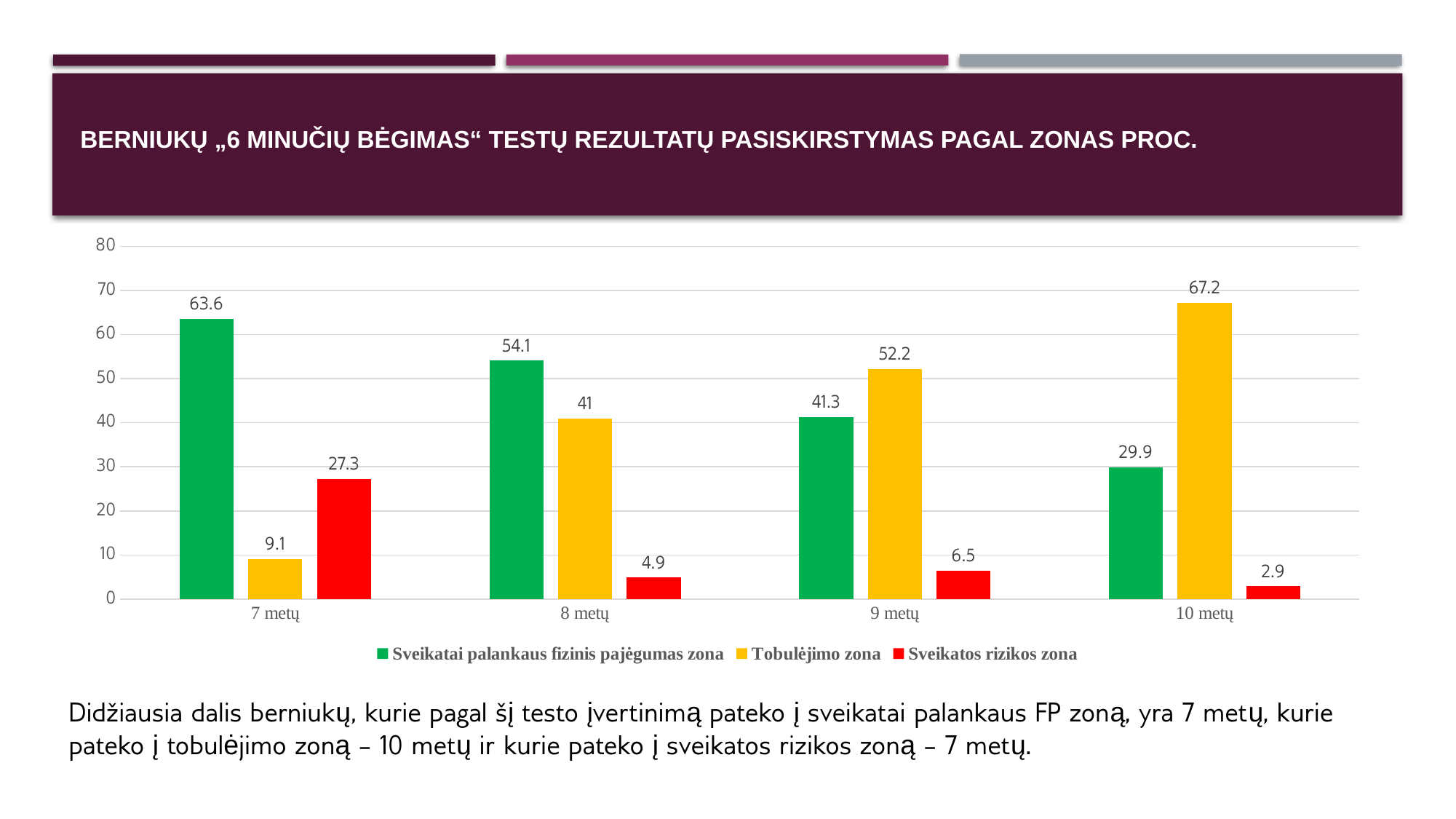

# Berniukų „6 minučių bėgimas“ testų rezultatų pasiskirstymas pagal zonas proc.

### Chart

| Category | Sveikatai palankaus fizinis pajėgumas zona | Tobulėjimo zona | Sveikatos rizikos zona |
|---|---|---|---|
| 7 metų | 63.6 | 9.1 | 27.3 |
| 8 metų | 54.1 | 41.0 | 4.9 |
| 9 metų | 41.3 | 52.2 | 6.5 |
| 10 metų | 29.9 | 67.2 | 2.9 |
Didžiausia dalis berniukų, kurie pagal šį testo įvertinimą pateko į sveikatai palankaus FP zoną, yra 7 metų, kurie pateko į tobulėjimo zoną – 10 metų ir kurie pateko į sveikatos rizikos zoną – 7 metų.